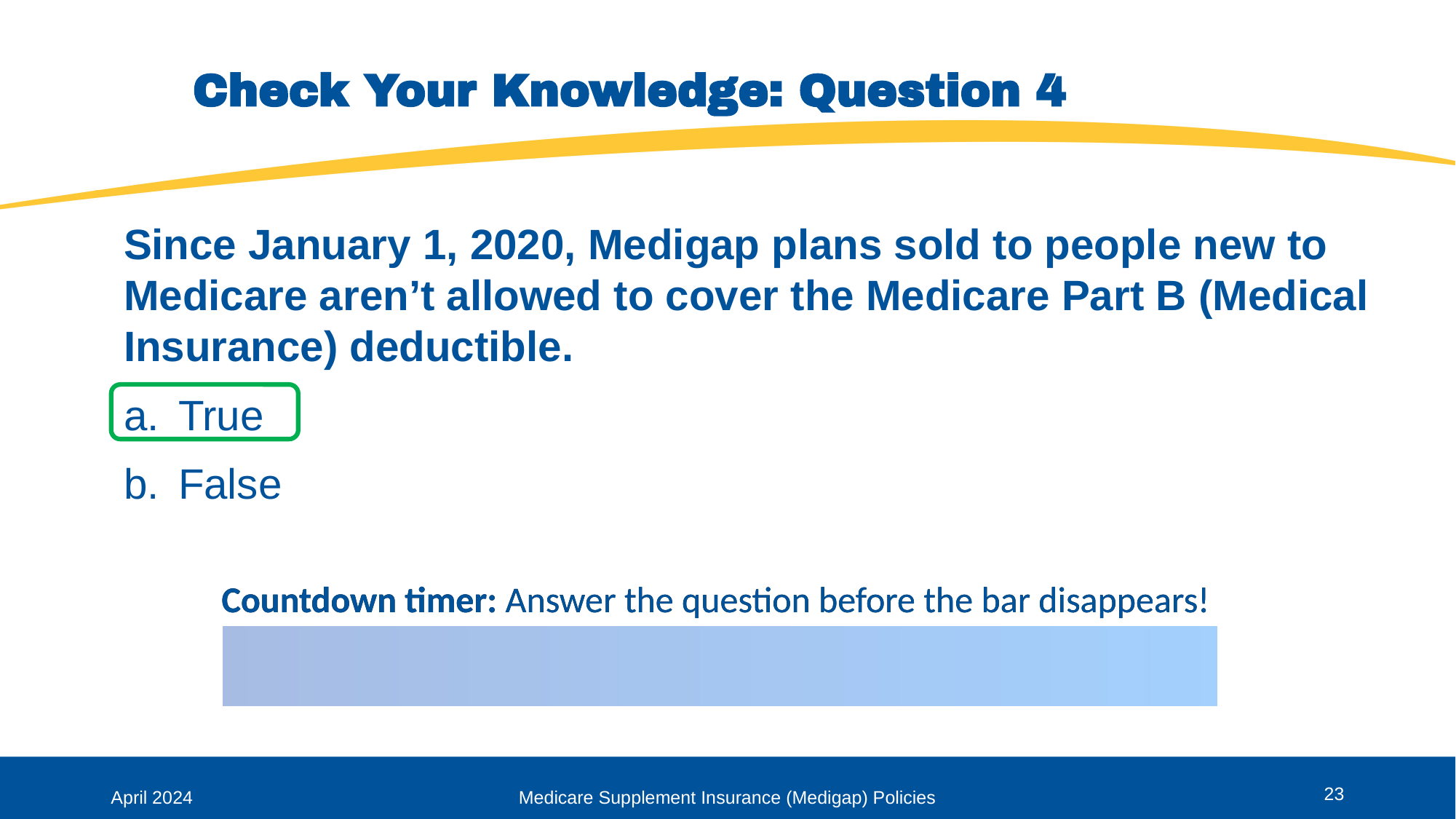

# Check Your Knowledge: Question 4
Since January 1, 2020, Medigap plans sold to people new to Medicare aren’t allowed to cover the Medicare Part B (Medical Insurance) deductible.
True
False

23
April 2024
Medicare Supplement Insurance (Medigap) Policies